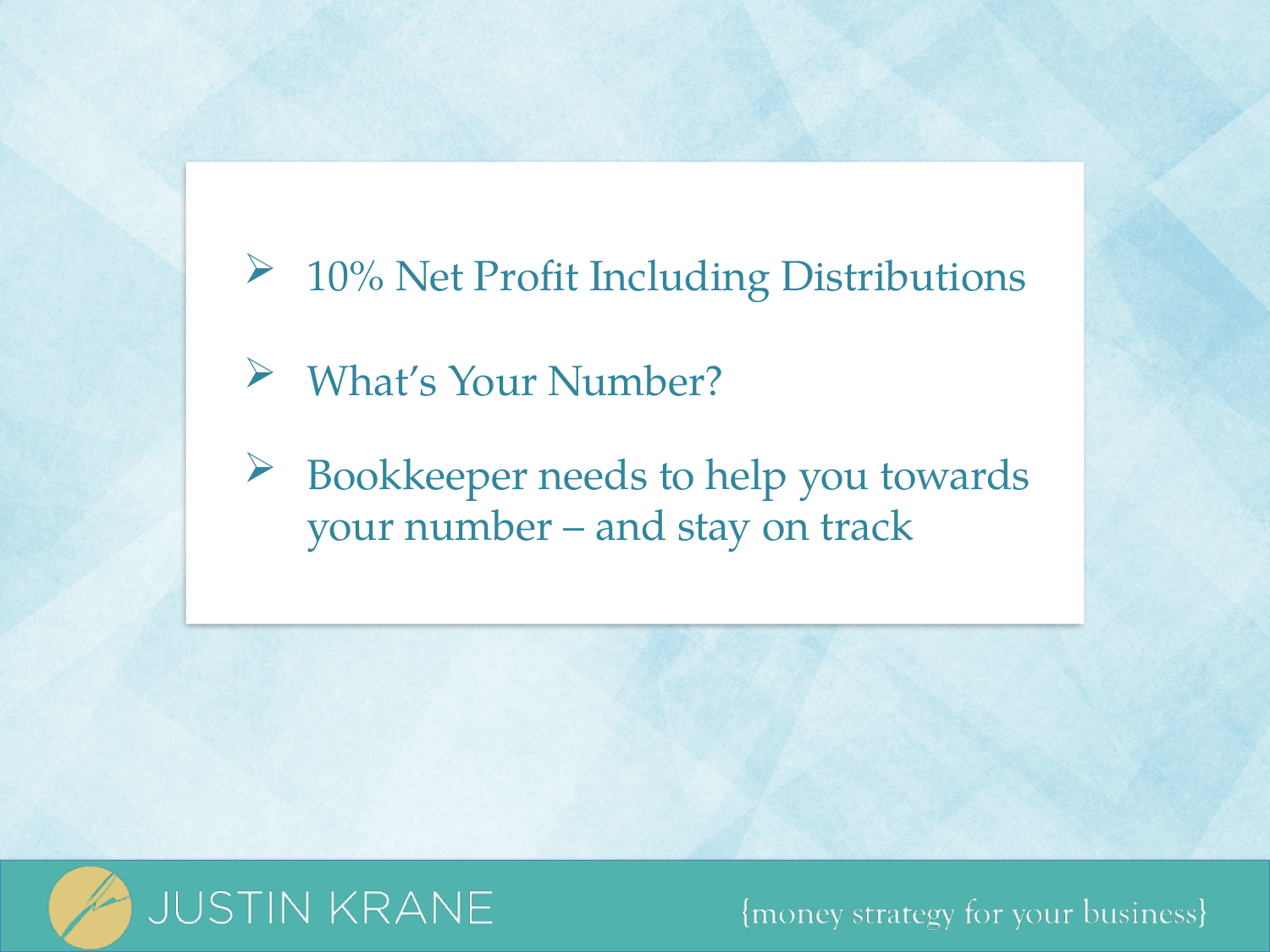

10% Net Profit Including Distributions
What’s Your Number?
#
Bookkeeper needs to help you towards your number – and stay on track